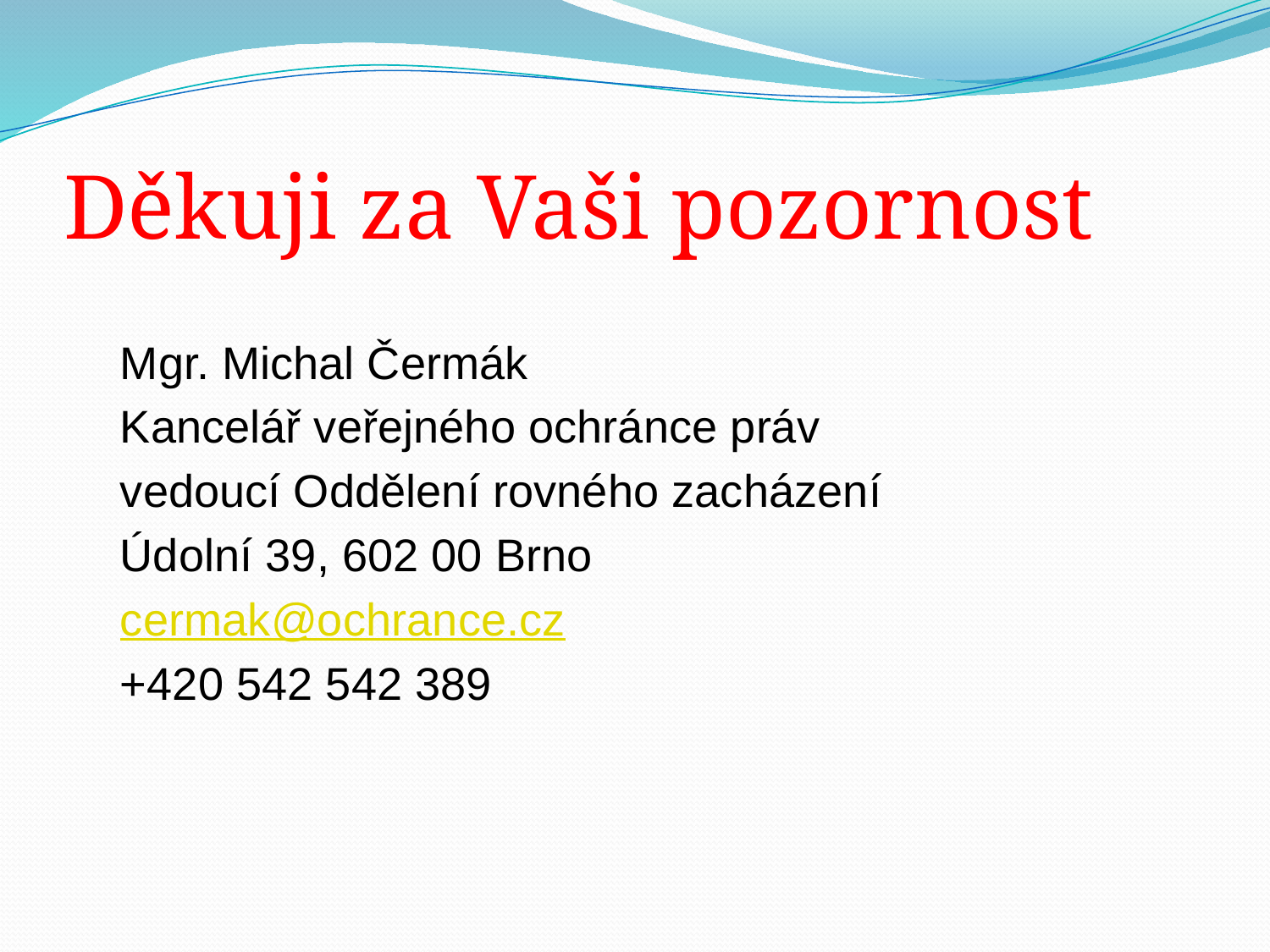

# Děkuji za Vaši pozornost
	Mgr. Michal Čermák
	Kancelář veřejného ochránce práv
	vedoucí Oddělení rovného zacházení
	Údolní 39, 602 00 Brno
	cermak@ochrance.cz
	+420 542 542 389